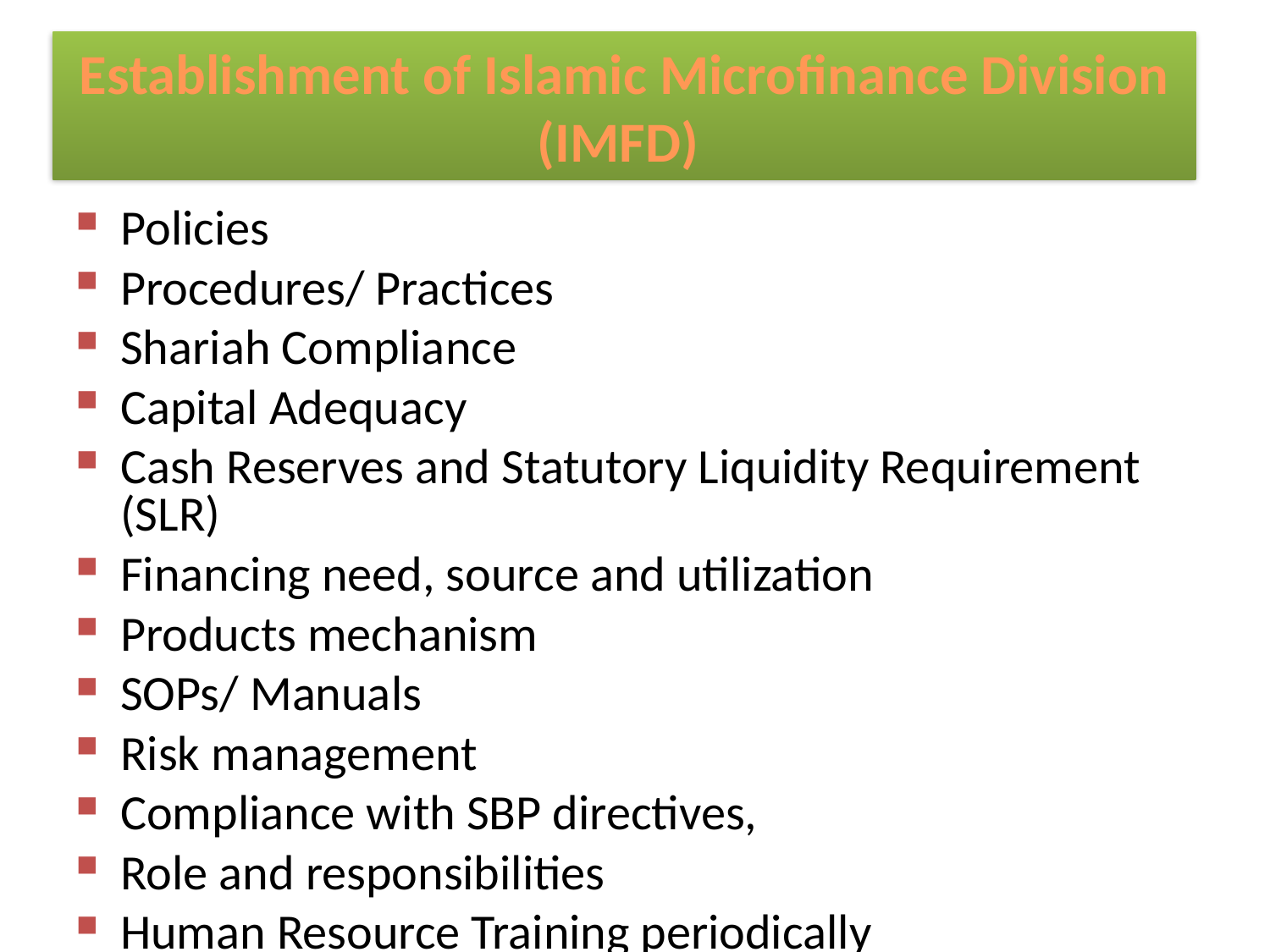

# Establishment of Islamic Microfinance Division (IMFD)
Policies
Procedures/ Practices
Shariah Compliance
Capital Adequacy
Cash Reserves and Statutory Liquidity Requirement (SLR)
Financing need, source and utilization
Products mechanism
SOPs/ Manuals
Risk management
Compliance with SBP directives,
Role and responsibilities
Human Resource Training periodically